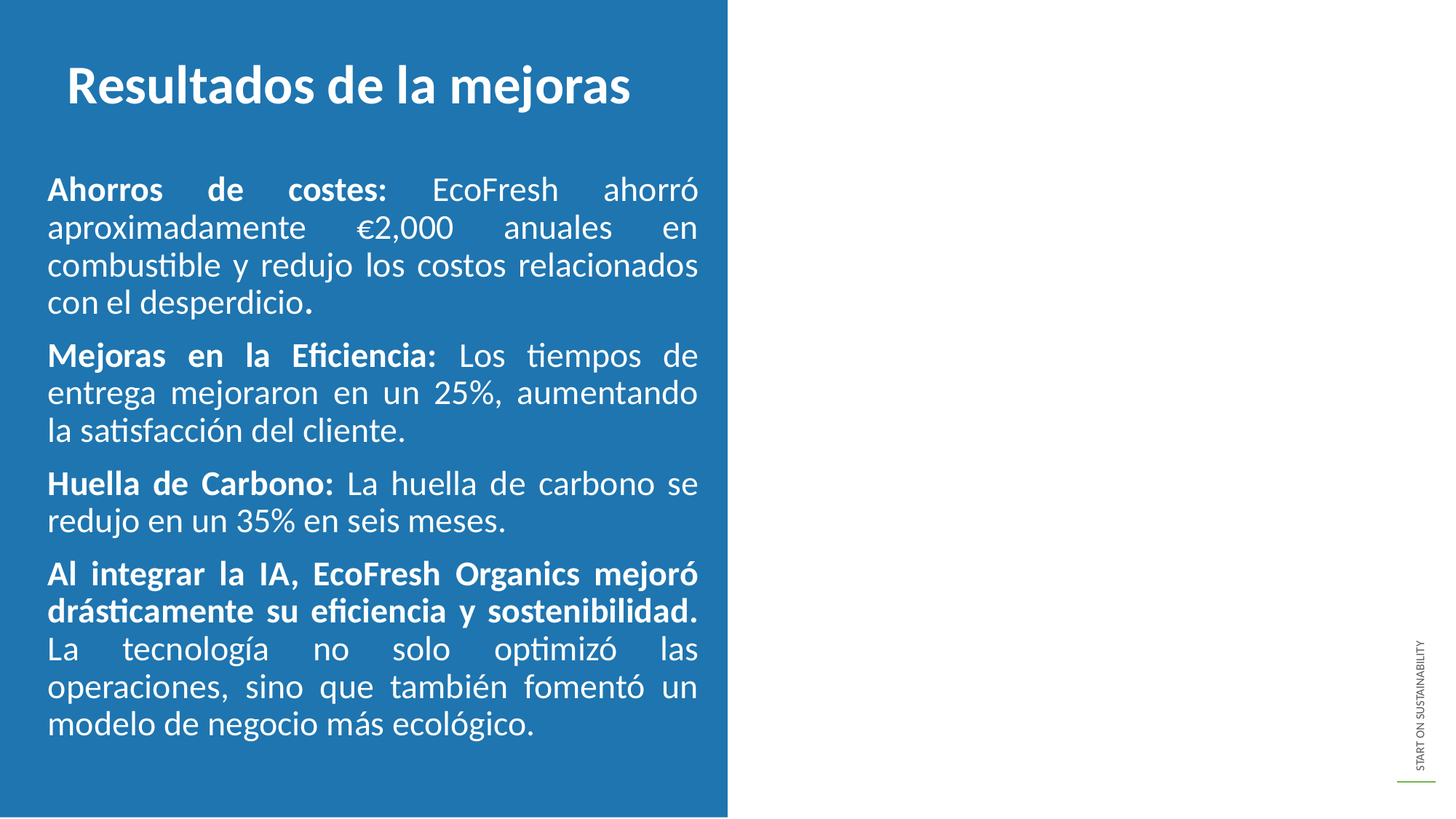

Resultados de la mejoras
Ahorros de costes: EcoFresh ahorró aproximadamente €2,000 anuales en combustible y redujo los costos relacionados con el desperdicio.
Mejoras en la Eficiencia: Los tiempos de entrega mejoraron en un 25%, aumentando la satisfacción del cliente.
Huella de Carbono: La huella de carbono se redujo en un 35% en seis meses.
Al integrar la IA, EcoFresh Organics mejoró drásticamente su eficiencia y sostenibilidad. La tecnología no solo optimizó las operaciones, sino que también fomentó un modelo de negocio más ecológico.

ChatGPT puede cometer errores. Considera verificar la información importante.